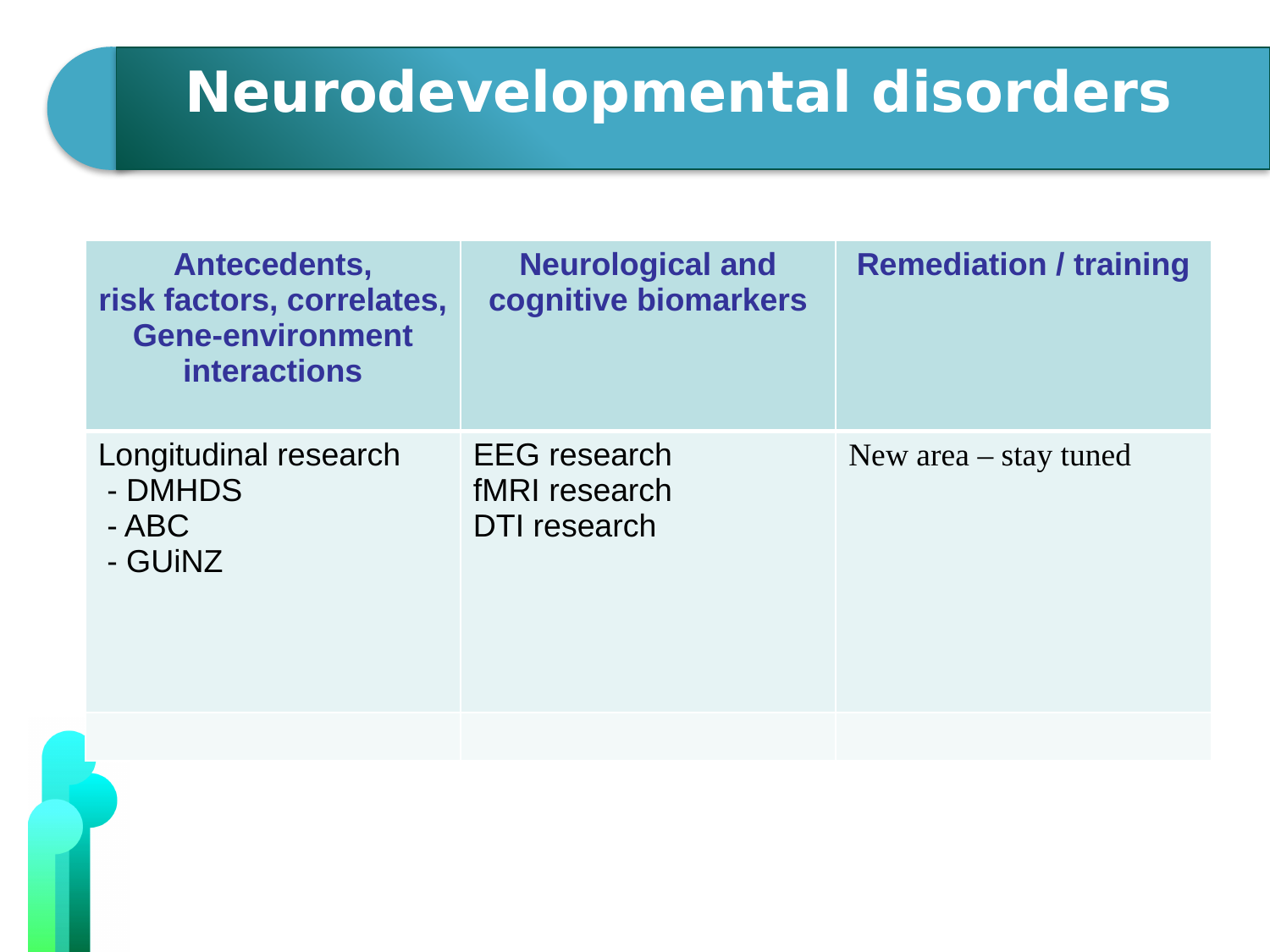

# Neurodevelopmental disorders
| Antecedents, risk factors, correlates, Gene-environment interactions | Neurological and cognitive biomarkers | Remediation / training |
| --- | --- | --- |
| Longitudinal research - DMHDS - ABC - GUiNZ | EEG research fMRI research DTI research | New area – stay tuned |
|  |  |  |